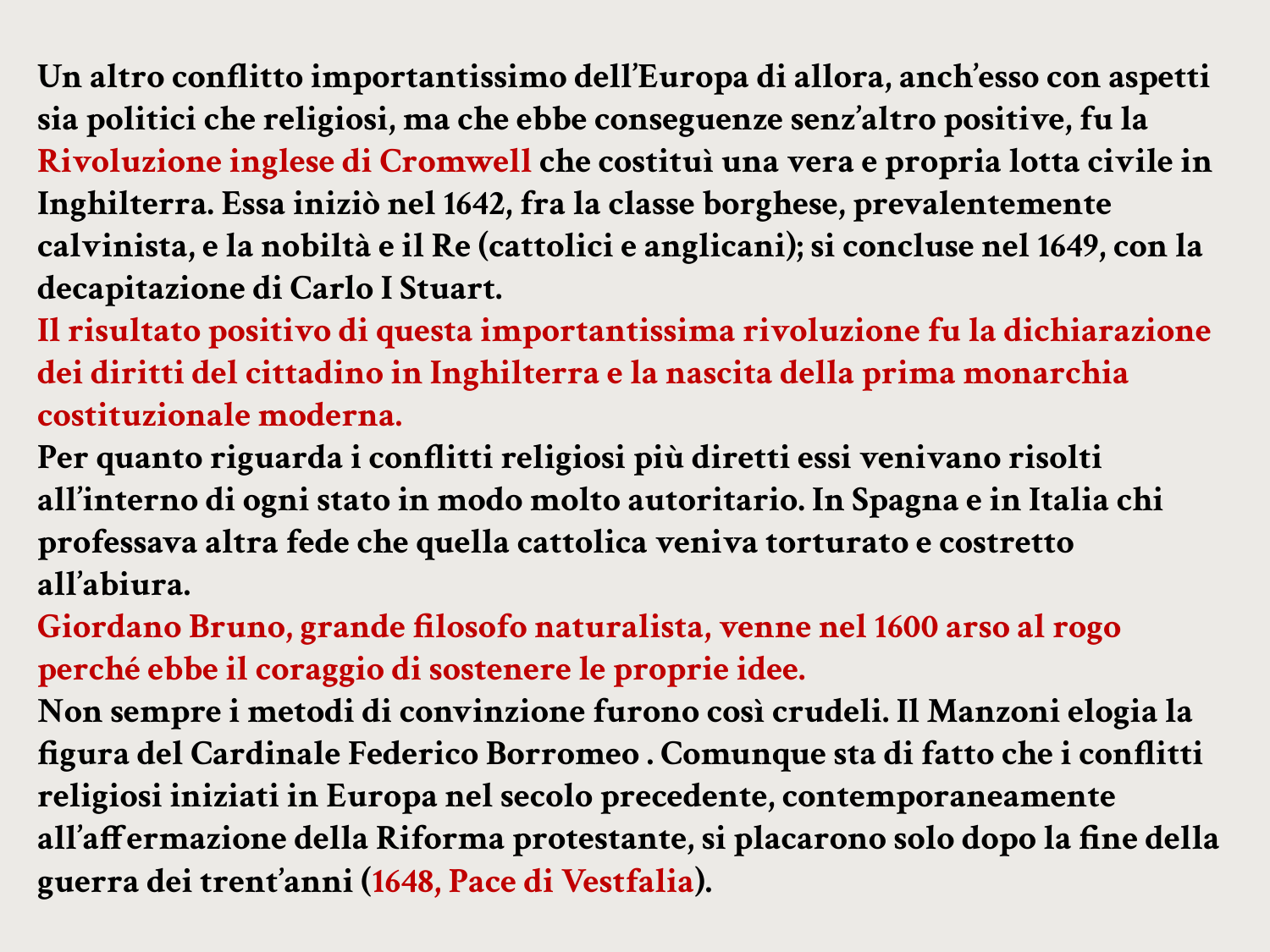

Un altro conflitto importantissimo dell’Europa di allora, anch’esso con aspetti sia politici che religiosi, ma che ebbe conseguenze senz’altro positive, fu la
Rivoluzione inglese di Cromwell che costituì una vera e propria lotta civile in Inghilterra. Essa iniziò nel 1642, fra la classe borghese, prevalentemente calvinista, e la nobiltà e il Re (cattolici e anglicani); si concluse nel 1649, con la decapitazione di Carlo I Stuart.
Il risultato positivo di questa importantissima rivoluzione fu la dichiarazione dei diritti del cittadino in Inghilterra e la nascita della prima monarchia costituzionale moderna.
Per quanto riguarda i conflitti religiosi più diretti essi venivano risolti all’interno di ogni stato in modo molto autoritario. In Spagna e in Italia chi professava altra fede che quella cattolica veniva torturato e costretto all’abiura.
Giordano Bruno, grande filosofo naturalista, venne nel 1600 arso al rogo perché ebbe il coraggio di sostenere le proprie idee.
Non sempre i metodi di convinzione furono così crudeli. Il Manzoni elogia la figura del Cardinale Federico Borromeo . Comunque sta di fatto che i conflitti religiosi iniziati in Europa nel secolo precedente, contemporaneamente all’affermazione della Riforma protestante, si placarono solo dopo la fine della guerra dei trent’anni (1648, Pace di Vestfalia).